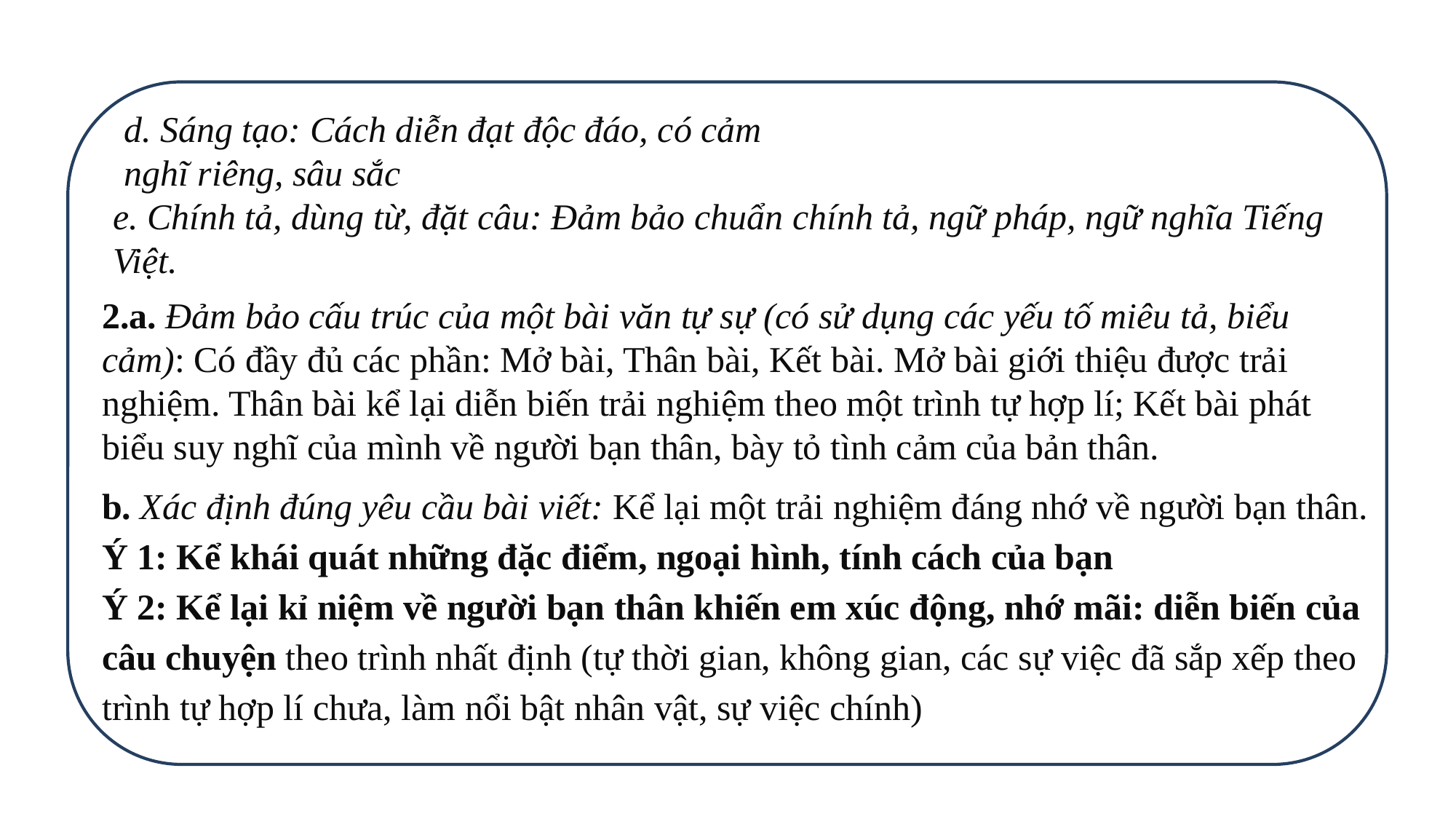

d. Sáng tạo: Cách diễn đạt độc đáo, có cảm nghĩ riêng, sâu sắc
e. Chính tả, dùng từ, đặt câu: Đảm bảo chuẩn chính tả, ngữ pháp, ngữ nghĩa Tiếng Việt.
2.a. Đảm bảo cấu trúc của một bài văn tự sự (có sử dụng các yếu tố miêu tả, biểu cảm): Có đầy đủ các phần: Mở bài, Thân bài, Kết bài. Mở bài giới thiệu được trải nghiệm. Thân bài kể lại diễn biến trải nghiệm theo một trình tự hợp lí; Kết bài phát biểu suy nghĩ của mình về người bạn thân, bày tỏ tình cảm của bản thân.
b. Xác định đúng yêu cầu bài viết: Kể lại một trải nghiệm đáng nhớ về người bạn thân.
Ý 1: Kể khái quát những đặc điểm, ngoại hình, tính cách của bạn
Ý 2: Kể lại kỉ niệm về người bạn thân khiến em xúc động, nhớ mãi: diễn biến của câu chuyện theo trình nhất định (tự thời gian, không gian, các sự việc đã sắp xếp theo trình tự hợp lí chưa, làm nổi bật nhân vật, sự việc chính)